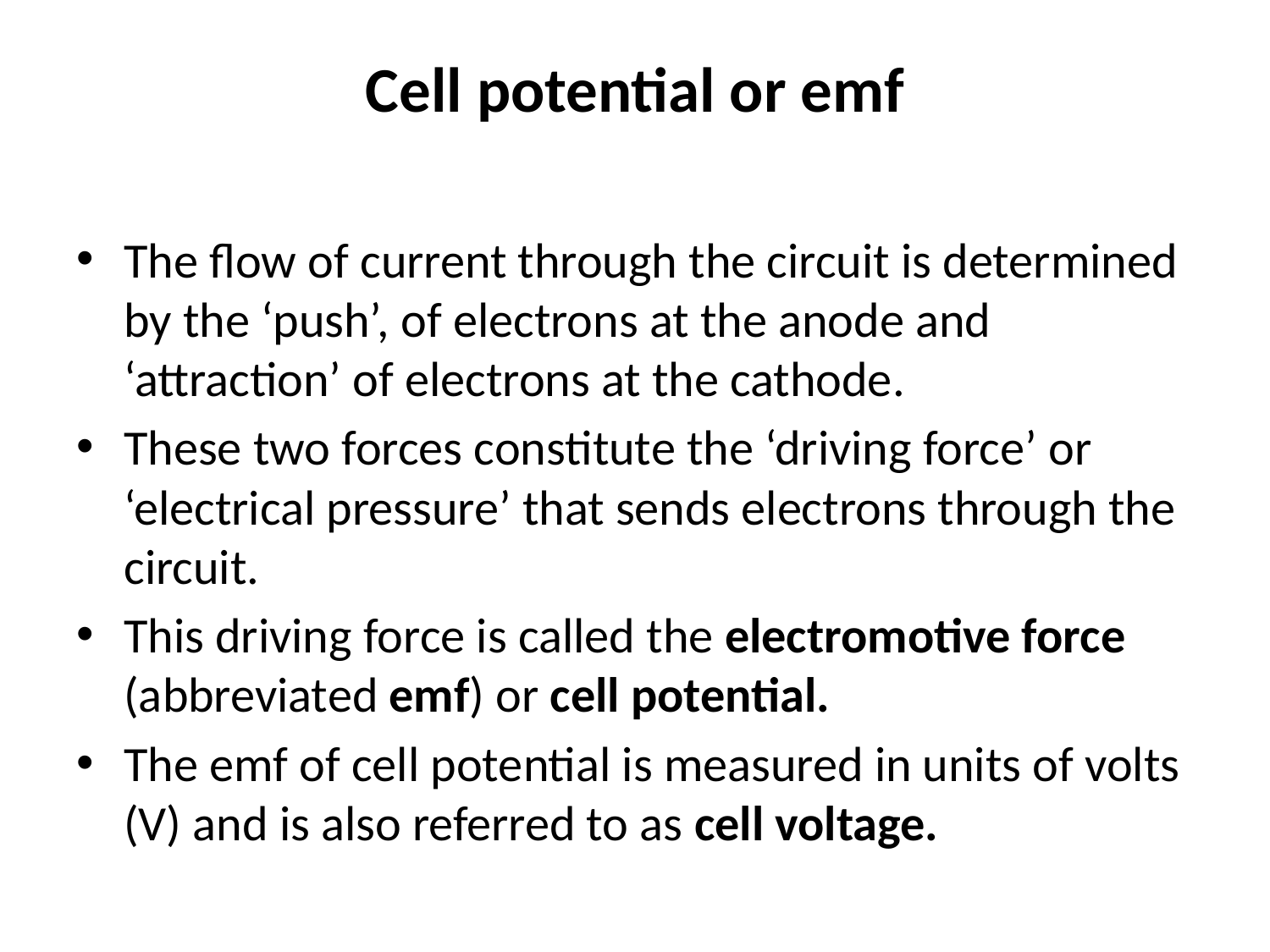

# Cell potential or emf
The flow of current through the circuit is determined by the ‘push’, of electrons at the anode and ‘attraction’ of electrons at the cathode.
These two forces constitute the ‘driving force’ or ‘electrical pressure’ that sends electrons through the circuit.
This driving force is called the electromotive force (abbreviated emf) or cell potential.
The emf of cell potential is measured in units of volts (V) and is also referred to as cell voltage.